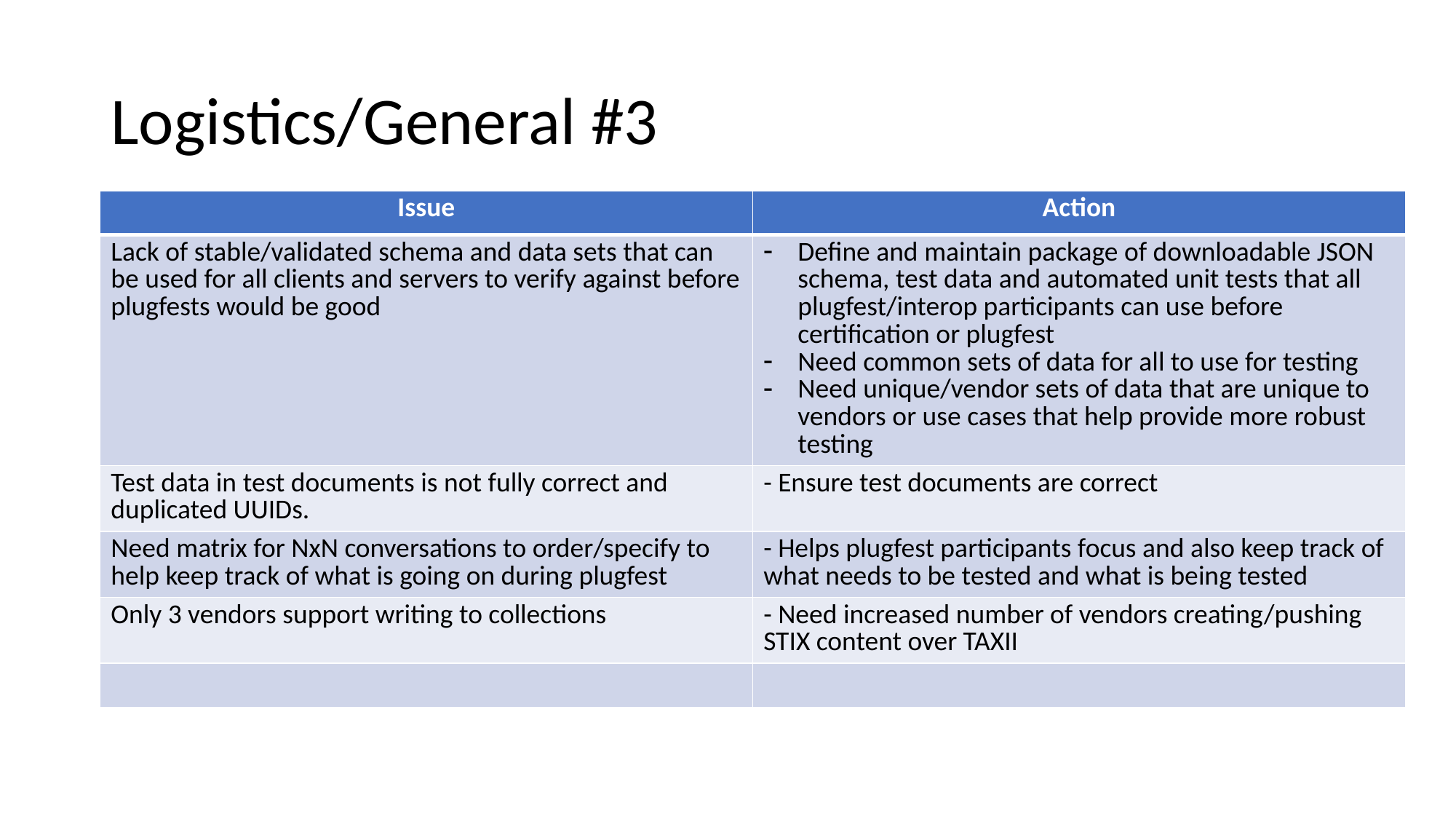

# Logistics/General #3
| Issue | Action |
| --- | --- |
| Lack of stable/validated schema and data sets that can be used for all clients and servers to verify against before plugfests would be good | Define and maintain package of downloadable JSON schema, test data and automated unit tests that all plugfest/interop participants can use before certification or plugfest Need common sets of data for all to use for testing Need unique/vendor sets of data that are unique to vendors or use cases that help provide more robust testing |
| Test data in test documents is not fully correct and duplicated UUIDs. | - Ensure test documents are correct |
| Need matrix for NxN conversations to order/specify to help keep track of what is going on during plugfest | - Helps plugfest participants focus and also keep track of what needs to be tested and what is being tested |
| Only 3 vendors support writing to collections | - Need increased number of vendors creating/pushing STIX content over TAXII |
|  |  |